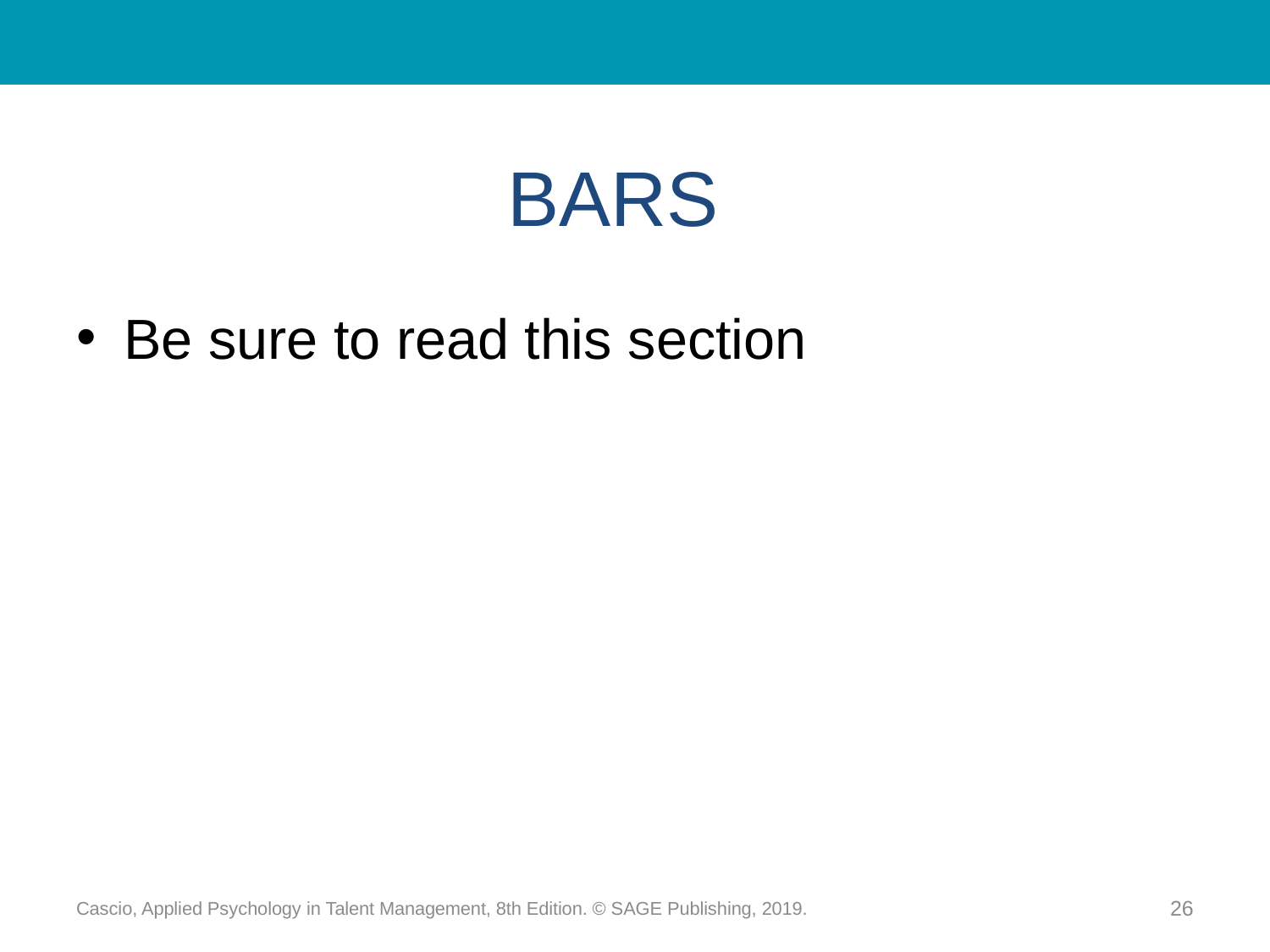

# BARS
Be sure to read this section
Cascio, Applied Psychology in Talent Management, 8th Edition. © SAGE Publishing, 2019.
26